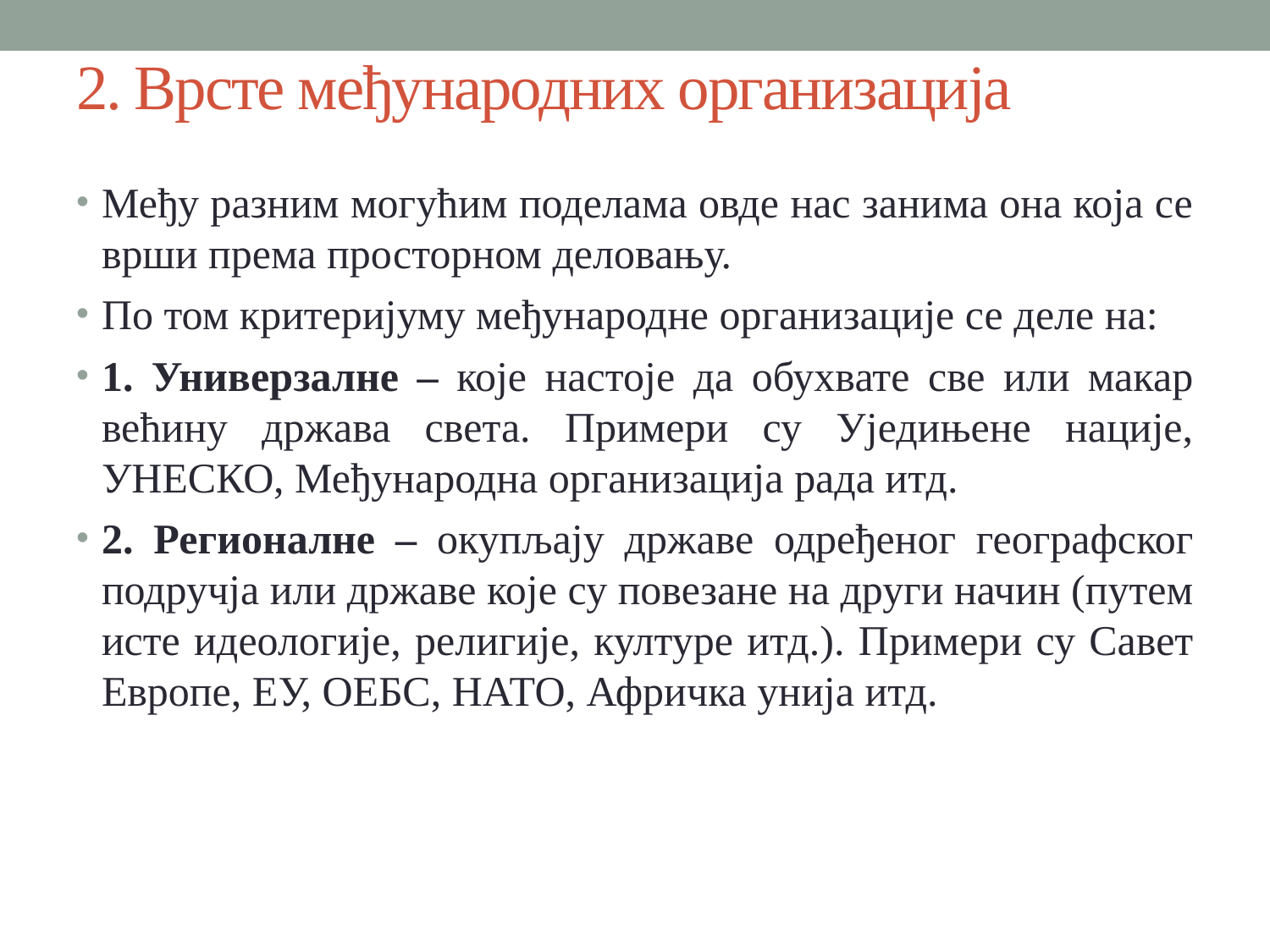

# 2. Врсте међународних организација
Међу разним могућим поделама овде нас занима она која се врши према просторном деловању.
По том критеријуму међународне организације се деле на:
1. Универзалне – које настоје да обухвате све или макар већину држава света. Примери су Уједињене нације, УНЕСКО, Међународна организација рада итд.
2. Регионалне – окупљају државе одређеног географског подручја или државе које су повезане на други начин (путем исте идеологије, религије, културе итд.). Примери су Савет Европе, ЕУ, ОЕБС, НАТО, Афричка унија итд.